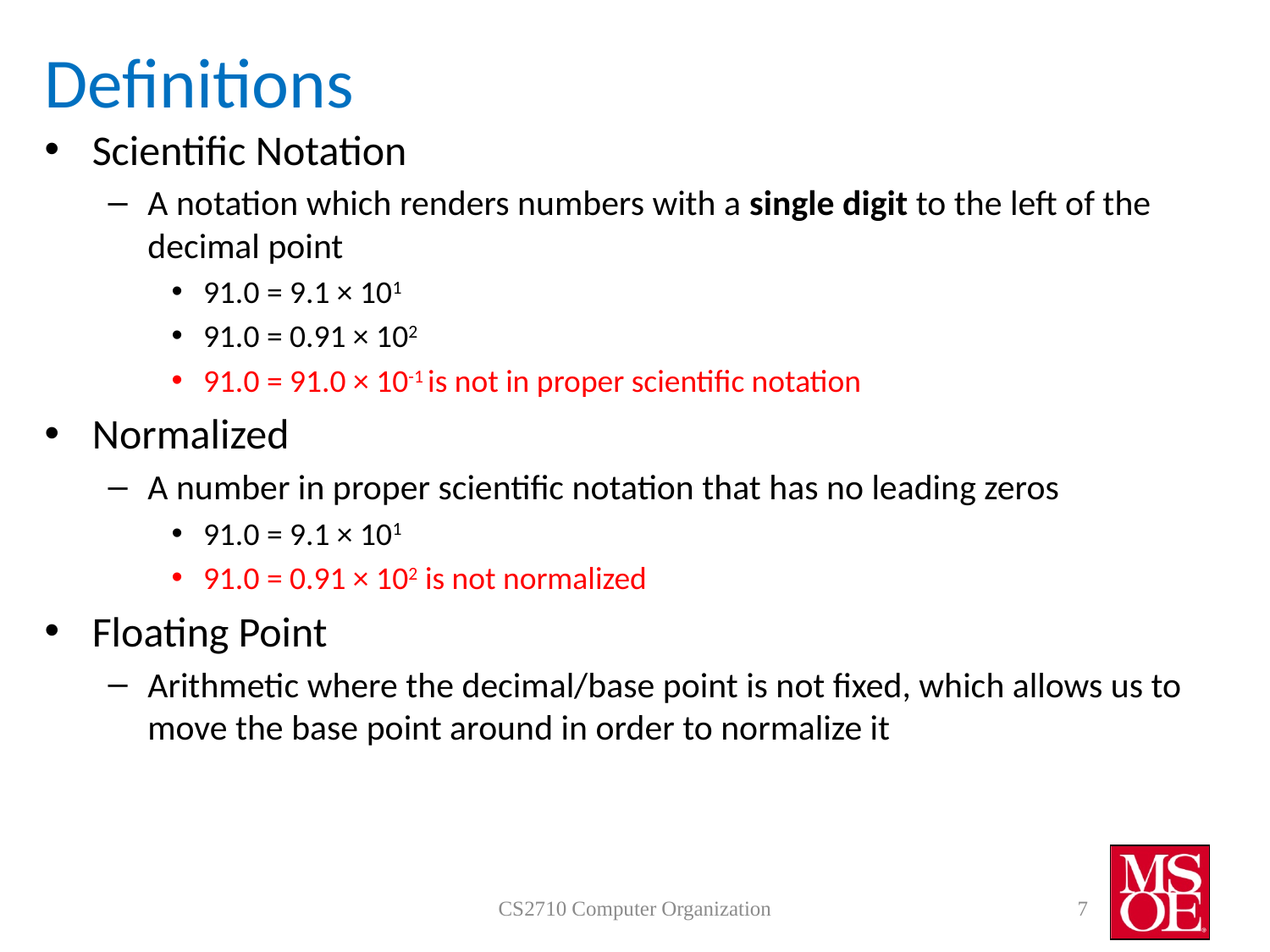

# Definitions
Scientific Notation
A notation which renders numbers with a single digit to the left of the decimal point
91.0 = 9.1 × 101
91.0 = 0.91 × 102
91.0 = 91.0 × 10-1 is not in proper scientific notation
Normalized
A number in proper scientific notation that has no leading zeros
91.0 = 9.1 × 101
91.0 = 0.91 × 102 is not normalized
Floating Point
Arithmetic where the decimal/base point is not fixed, which allows us to move the base point around in order to normalize it
Note the top is normalized.  The bottom two are not.
CS2710 Computer Organization
7